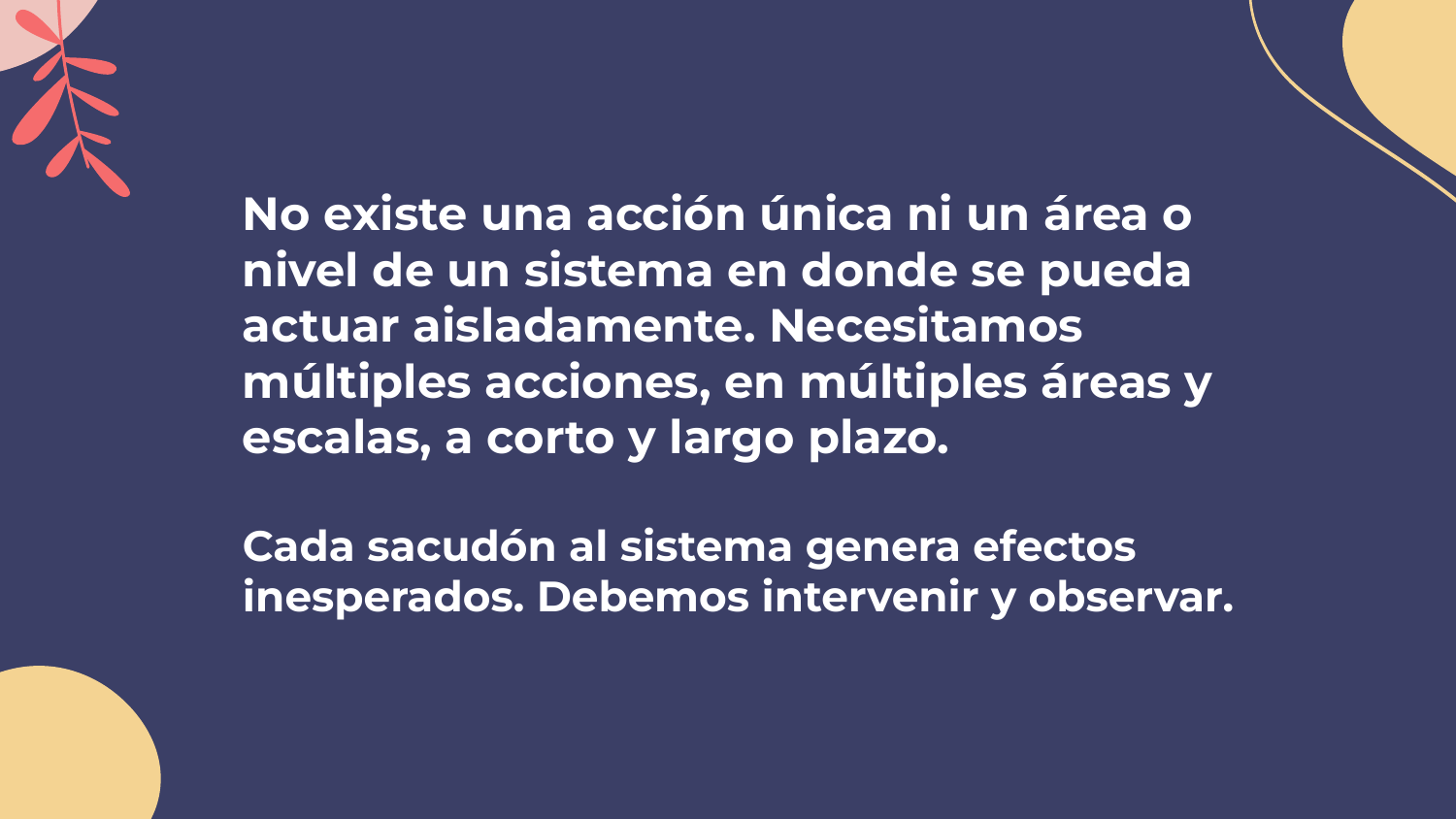

# No existe una acción única ni un área o nivel de un sistema en donde se pueda actuar aisladamente. Necesitamos múltiples acciones, en múltiples áreas y escalas, a corto y largo plazo. Cada sacudón al sistema genera efectos inesperados. Debemos intervenir y observar.